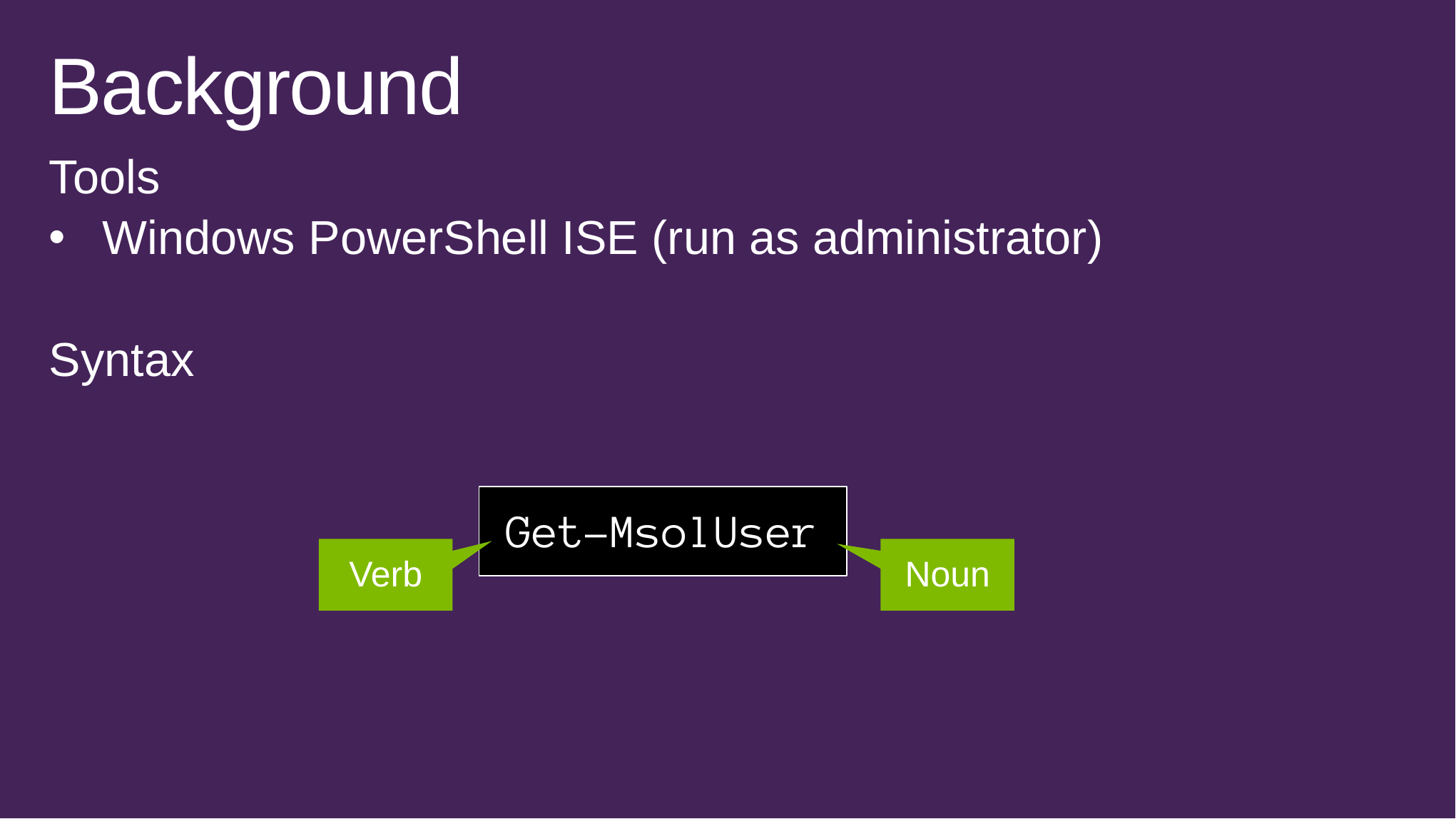

# Background
Tools
Windows PowerShell ISE (run as administrator)

Syntax

Get-MsolUser
Verb
Noun